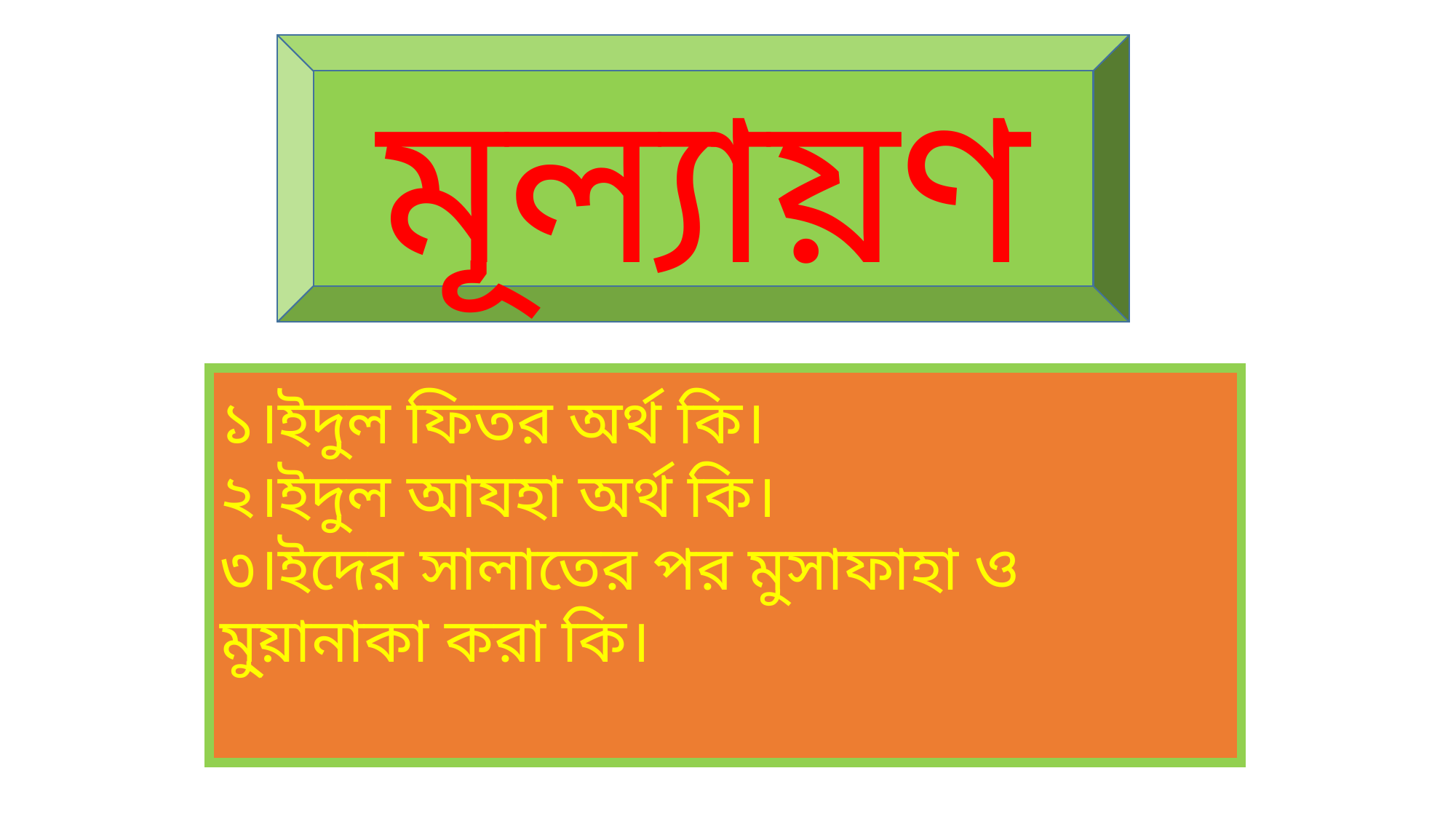

মূল্যায়ণ

১।ইদুল ফিতর অর্থ কি।
২।ইদুল আযহা অর্থ কি।
৩।ইদের সালাতের পর মুসাফাহা ও মু্য়ানাকা করা কি।